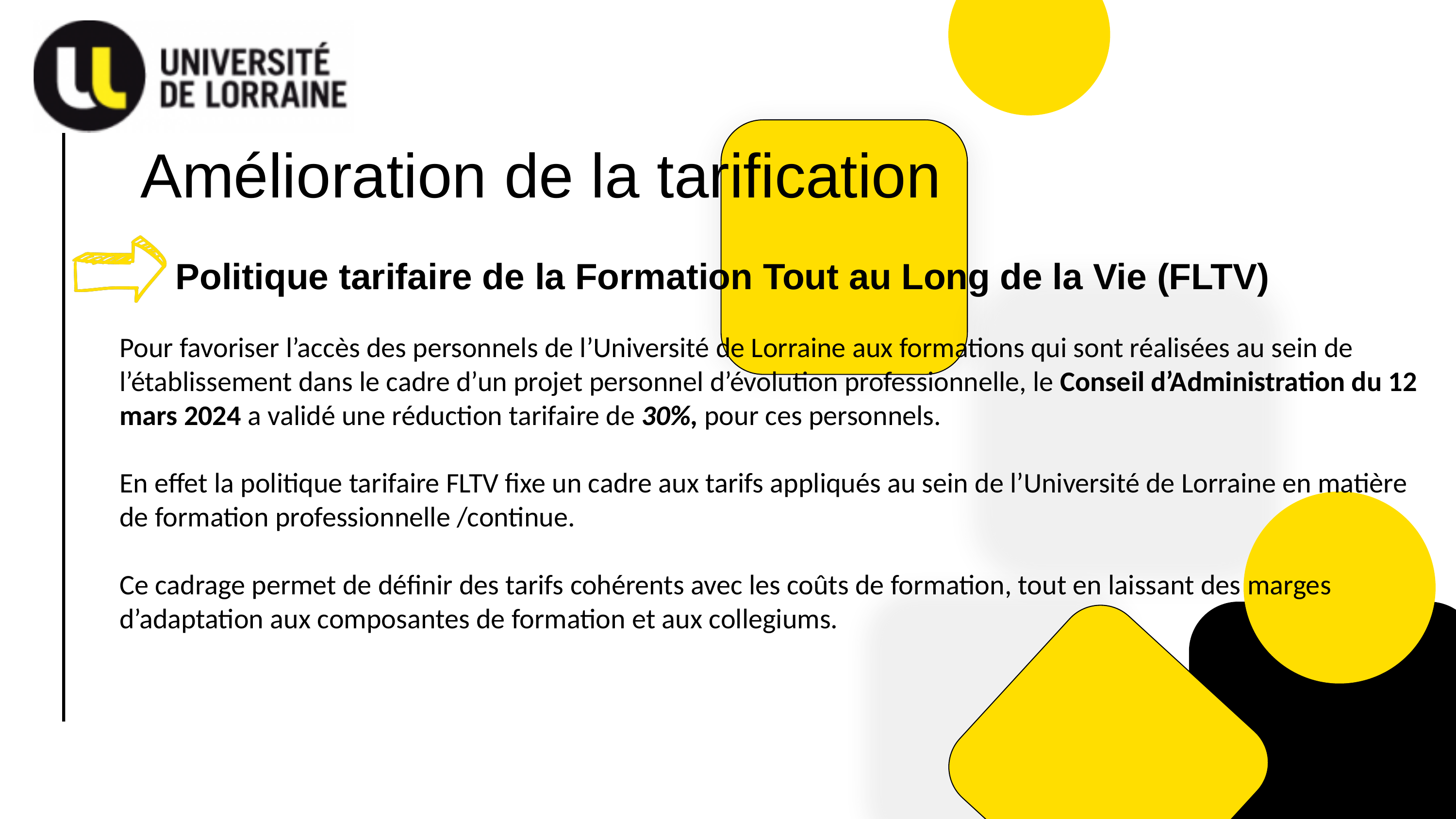

Ressources

Amélioration de la tarification

Politique tarifaire de la Formation Tout au Long de la Vie (FLTV)

Pour favoriser l’accès des personnels de l’Université de Lorraine aux formations qui sont réalisées au sein de l’établissement dans le cadre d’un projet personnel d’évolution professionnelle, le Conseil d’Administration du 12 mars 2024 a validé une réduction tarifaire de 30%, pour ces personnels.

En effet la politique tarifaire FLTV fixe un cadre aux tarifs appliqués au sein de l’Université de Lorraine en matière de formation professionnelle /continue.

Ce cadrage permet de définir des tarifs cohérents avec les coûts de formation, tout en laissant des marges d’adaptation aux composantes de formation et aux collegiums.